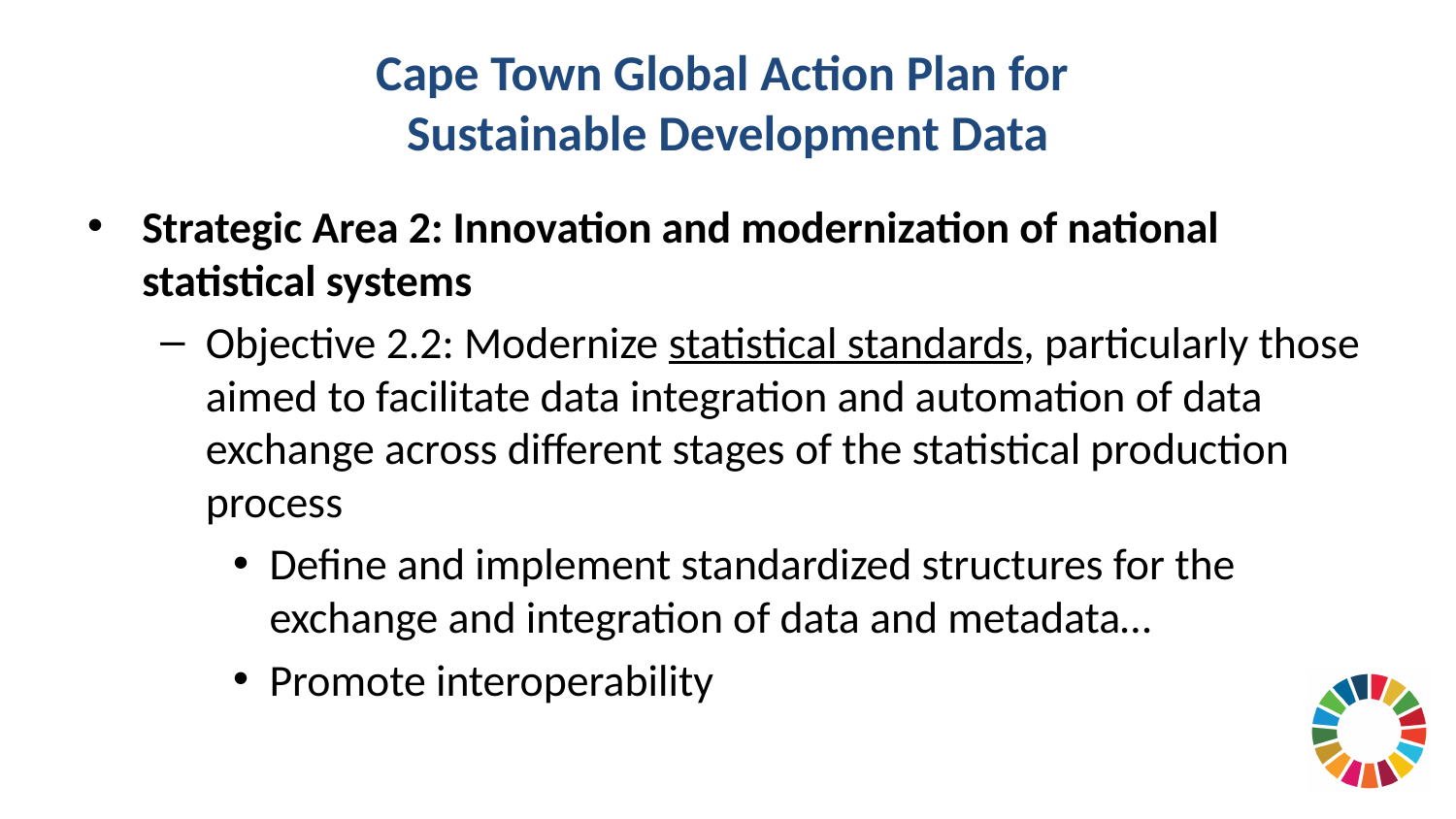

# Cape Town Global Action Plan for Sustainable Development Data
Strategic Area 2: Innovation and modernization of national statistical systems
Objective 2.2: Modernize statistical standards, particularly those aimed to facilitate data integration and automation of data exchange across different stages of the statistical production process
Define and implement standardized structures for the exchange and integration of data and metadata…
Promote interoperability